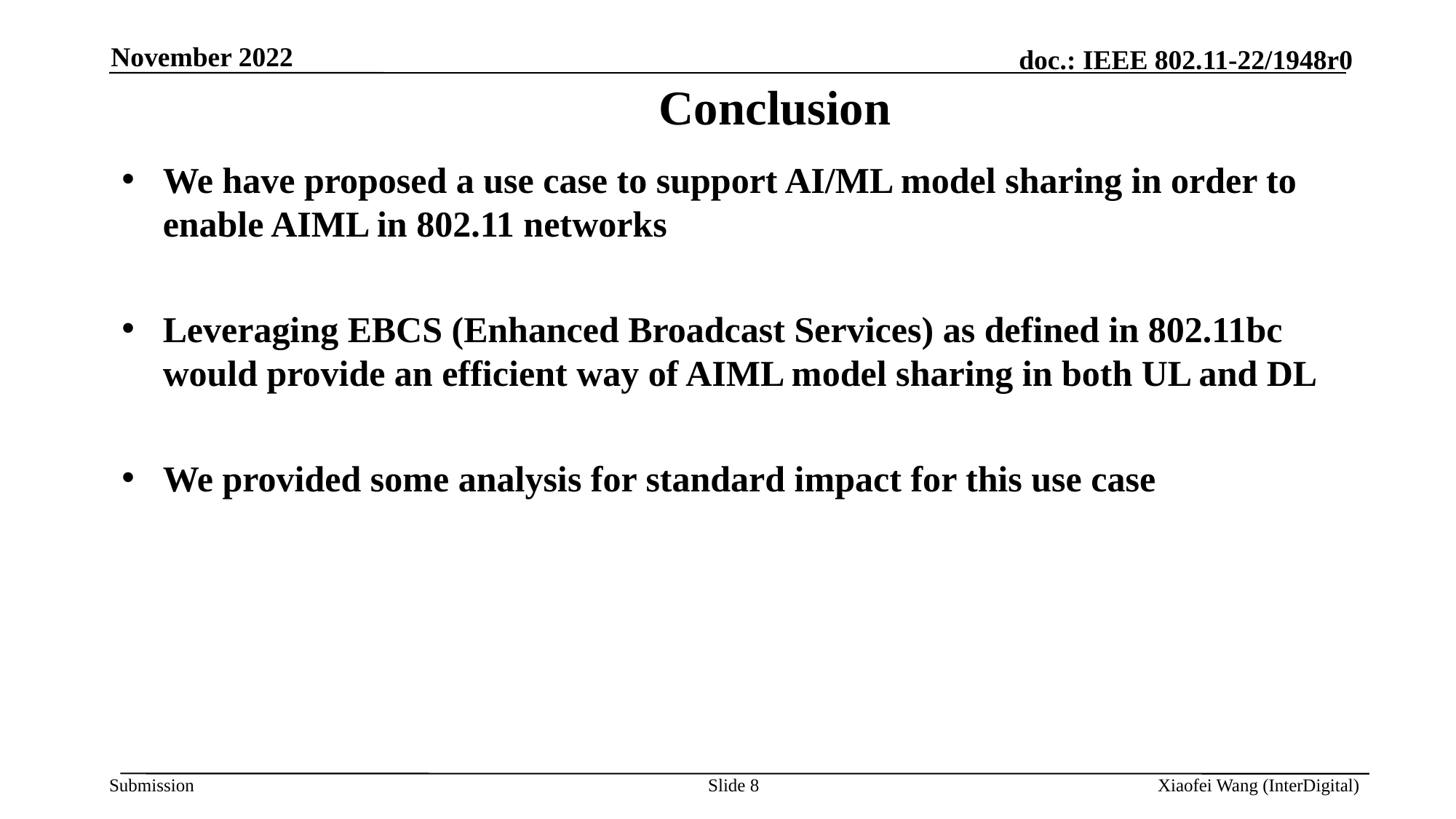

November 2022
# Conclusion
We have proposed a use case to support AI/ML model sharing in order to enable AIML in 802.11 networks

Leveraging EBCS (Enhanced Broadcast Services) as defined in 802.11bc would provide an efficient way of AIML model sharing in both UL and DL

We provided some analysis for standard impact for this use case

Slide 8
Xiaofei Wang (InterDigital)